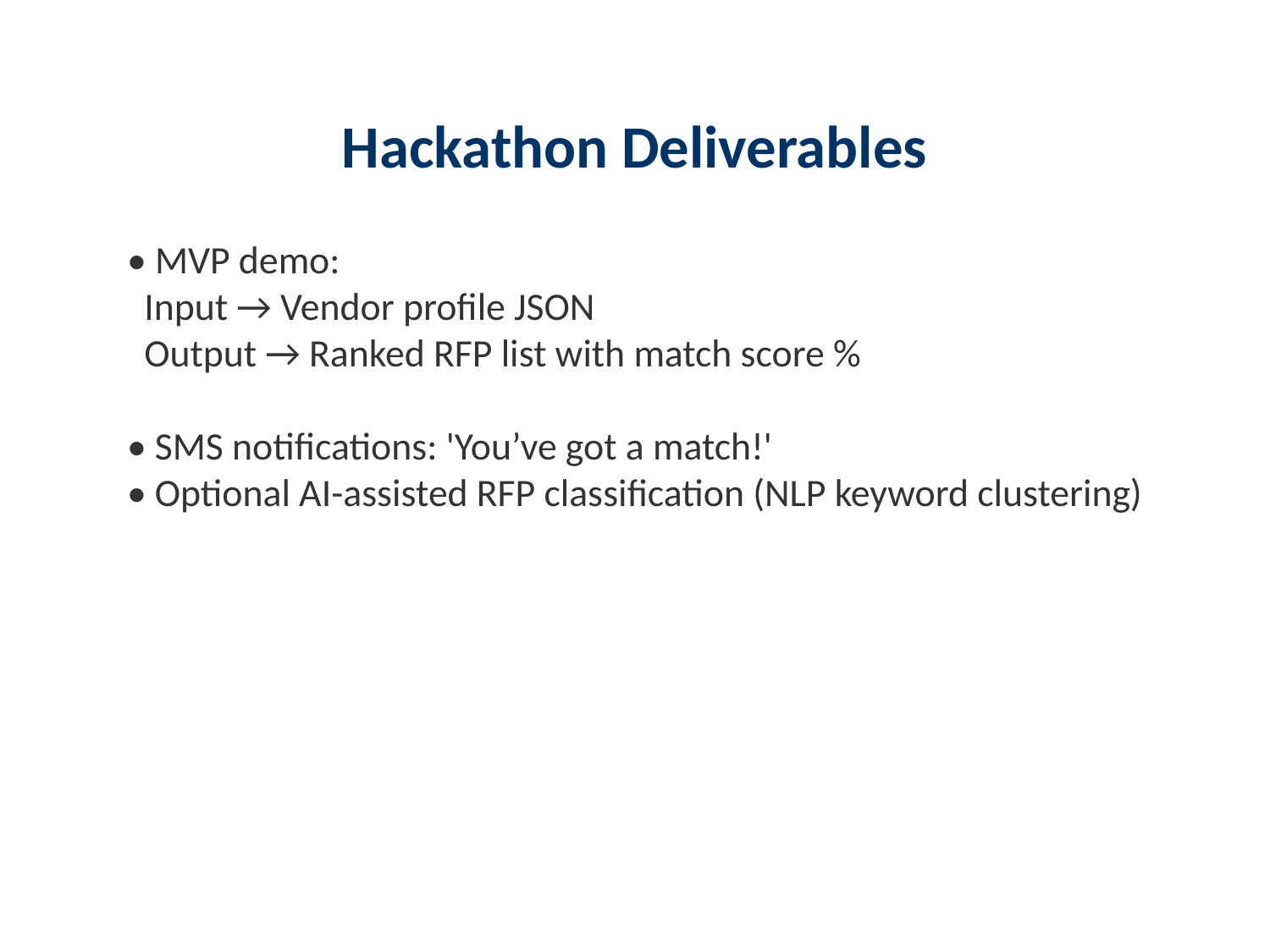

Hackathon Deliverables

• MVP demo:
  Input → Vendor profile JSON
  Output → Ranked RFP list with match score %
• SMS notifications: 'You’ve got a match!'
• Optional AI-assisted RFP classification (NLP keyword clustering)